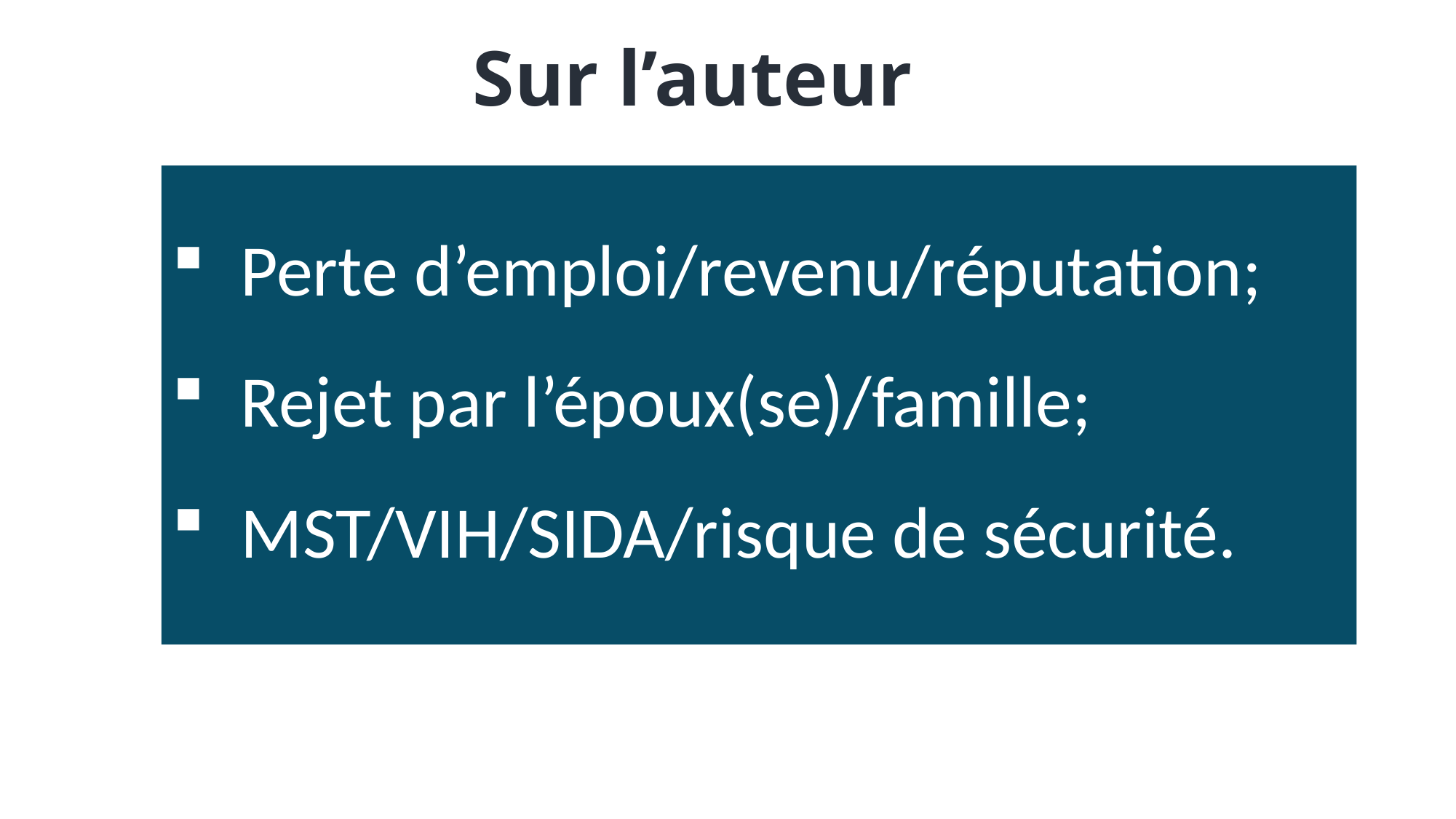

Sur l’auteur
Perte d’emploi/revenu/réputation;
Rejet par l’époux(se)/famille;
MST/VIH/SIDA/risque de sécurité.